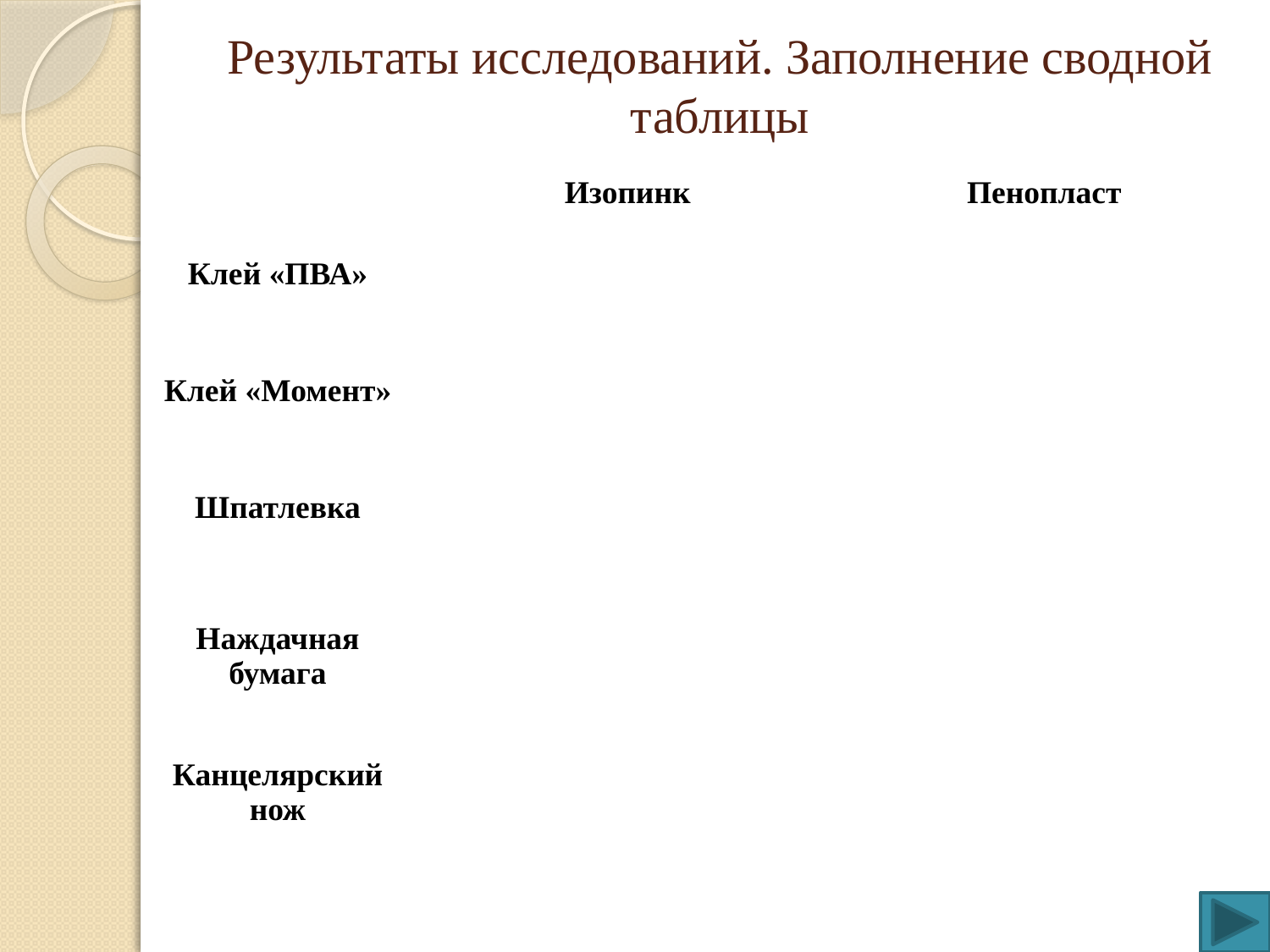

# Результаты исследований. Заполнение сводной таблицы
|  | Изопинк | Пенопласт |
| --- | --- | --- |
| Клей «ПВА» |  |  |
| Клей «Момент» |  |  |
| Шпатлевка |  |  |
| Наждачная бумага |  |  |
| Канцелярский нож |  |  |

Срез ровный. Структура материала плотная, литая
Ровный слой на поверхности
Ровный слой на поверхности материала
Глубоко прожигает поверхность материала

Срез рваный. Структура материала зернистая
Плохо поддается обработке. Поверхность крошится
Глубоко прожигает поверхность материала
Ровный слой на поверхности материала
Обрабатывается легко, поверхность остается ровной
Поверхность материала крошится